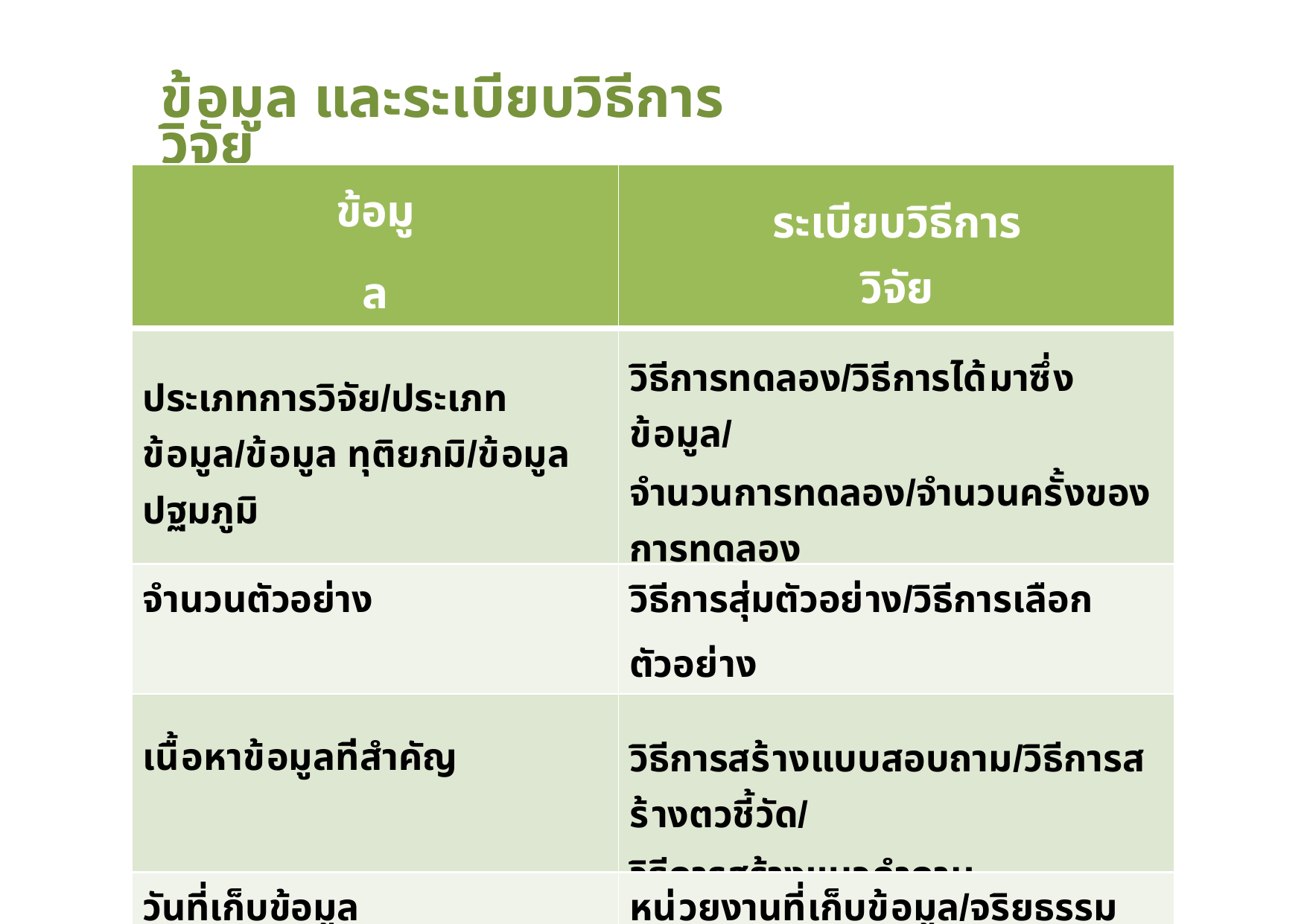

# ข้อมูล และระเบียบวิธีการวิจัย
| ข้อมูล | ระเบียบวิธีการวิจัย |
| --- | --- |
| ประเภทการวิจัย/ประเภทข้อมูล/ข้อมูล ทุติยภมิ/ข้อมูลปฐมภูมิ | วิธีการทดลอง/วิธีการได้มาซึ่งข้อมูล/ จำนวนการทดลอง/จำนวนครั้งของการทดลอง |
| จำนวนตัวอย่าง | วิธีการสุ่มตัวอย่าง/วิธีการเลือกตัวอย่าง |
| เนื้อหาข้อมูลที่สำคัญ | วิธีการสร้างแบบสอบถาม/วิธีการสร้างตวชี้วัด/ วิธีการสร้างแนวคำถาม |
| วันที่เก็บข้อมูล | หน่วยงานที่เก็บข้อมูล/จริยธรรมการวิจัย |